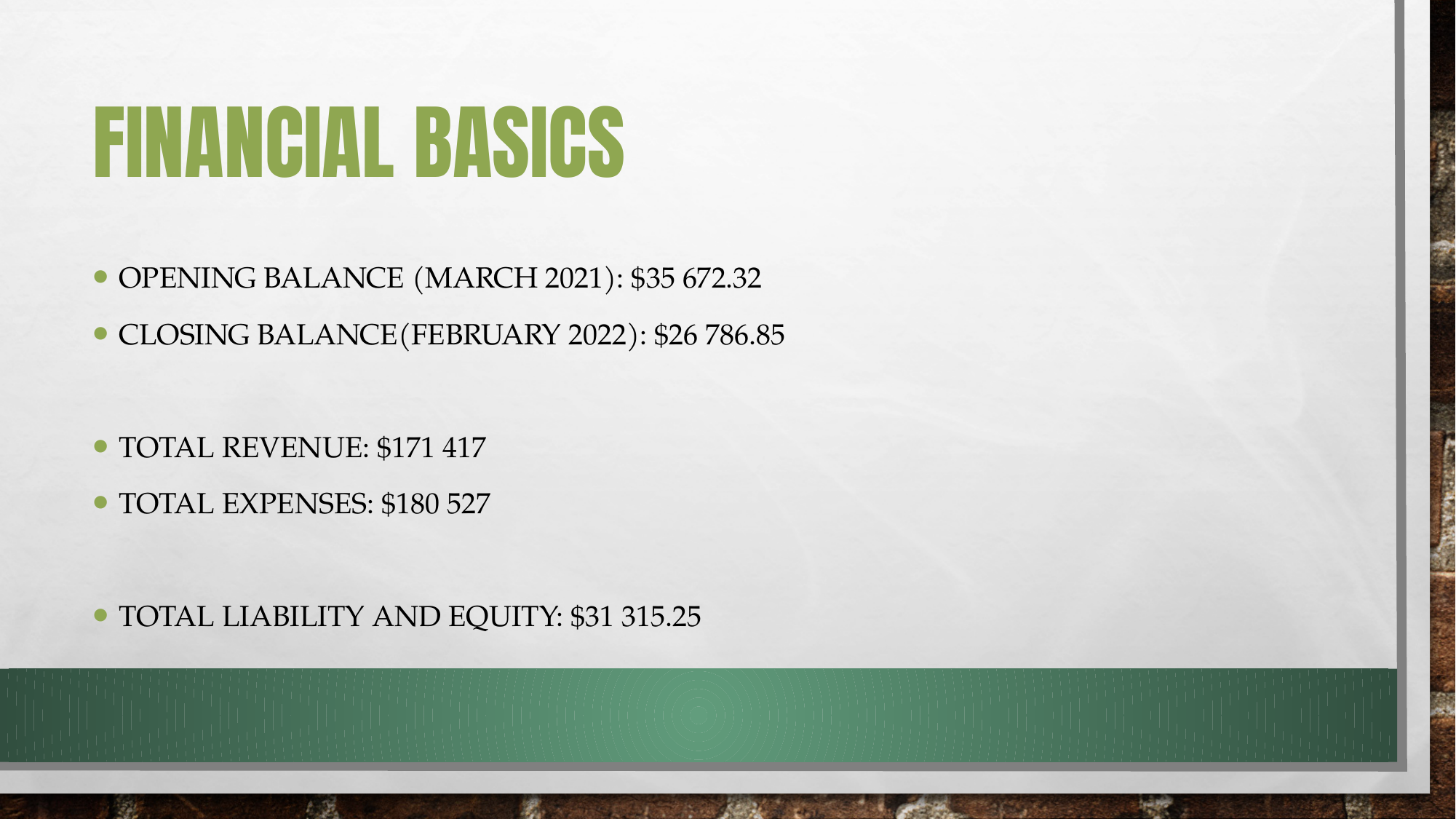

# Financial Basics
Opening balance (March 2021): $35 672.32
Closing balance(February 2022): $26 786.85

Total Revenue: $171 417
Total Expenses: $180 527

Total Liability and Equity: $31 315.25